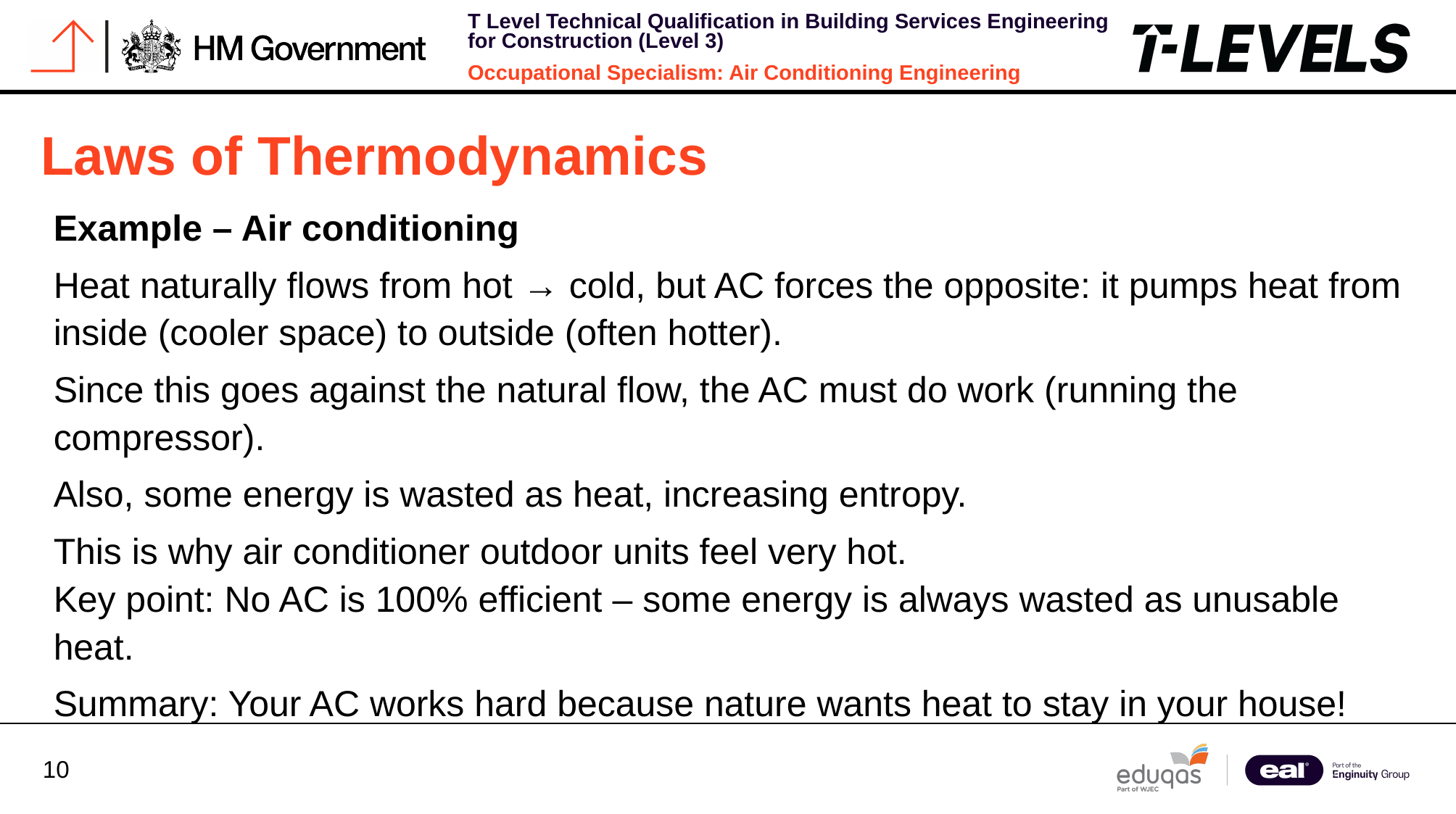

Laws of Thermodynamics
Example – Air conditioning
Heat naturally flows from hot → cold, but AC forces the opposite: it pumps heat from inside (cooler space) to outside (often hotter).
Since this goes against the natural flow, the AC must do work (running the compressor).
Also, some energy is wasted as heat, increasing entropy.
This is why air conditioner outdoor units feel very hot.
Key point: No AC is 100% efficient – some energy is always wasted as unusable heat.
Summary: Your AC works hard because nature wants heat to stay in your house!